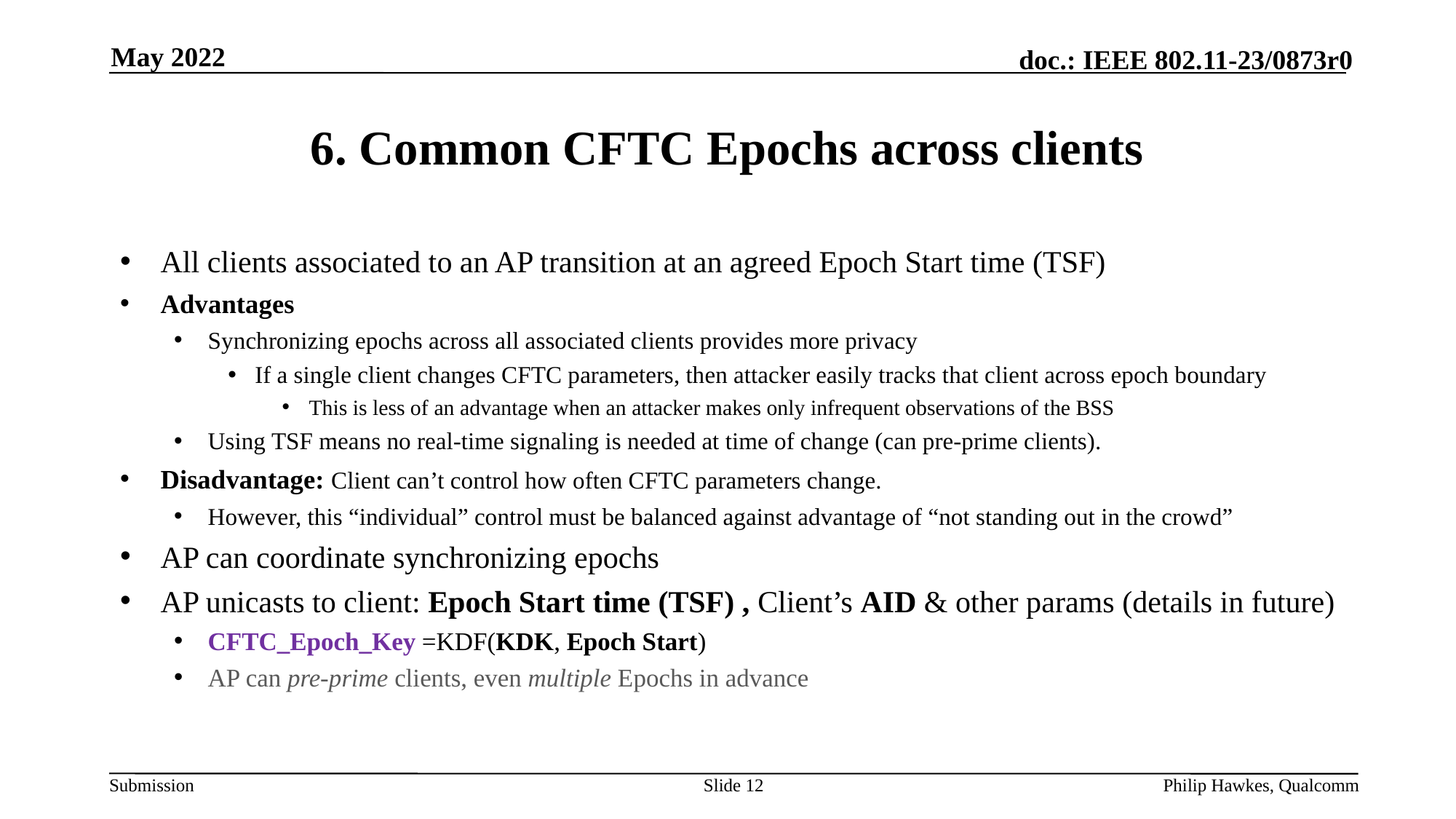

May 2022
# 6. Common CFTC Epochs across clients
All clients associated to an AP transition at an agreed Epoch Start time (TSF)
Advantages
Synchronizing epochs across all associated clients provides more privacy
If a single client changes CFTC parameters, then attacker easily tracks that client across epoch boundary
This is less of an advantage when an attacker makes only infrequent observations of the BSS
Using TSF means no real-time signaling is needed at time of change (can pre-prime clients).
Disadvantage: Client can’t control how often CFTC parameters change.
However, this “individual” control must be balanced against advantage of “not standing out in the crowd”
AP can coordinate synchronizing epochs
AP unicasts to client: Epoch Start time (TSF) , Client’s AID & other params (details in future)
CFTC_Epoch_Key =KDF(KDK, Epoch Start)
AP can pre-prime clients, even multiple Epochs in advance

Slide 12
Philip Hawkes, Qualcomm